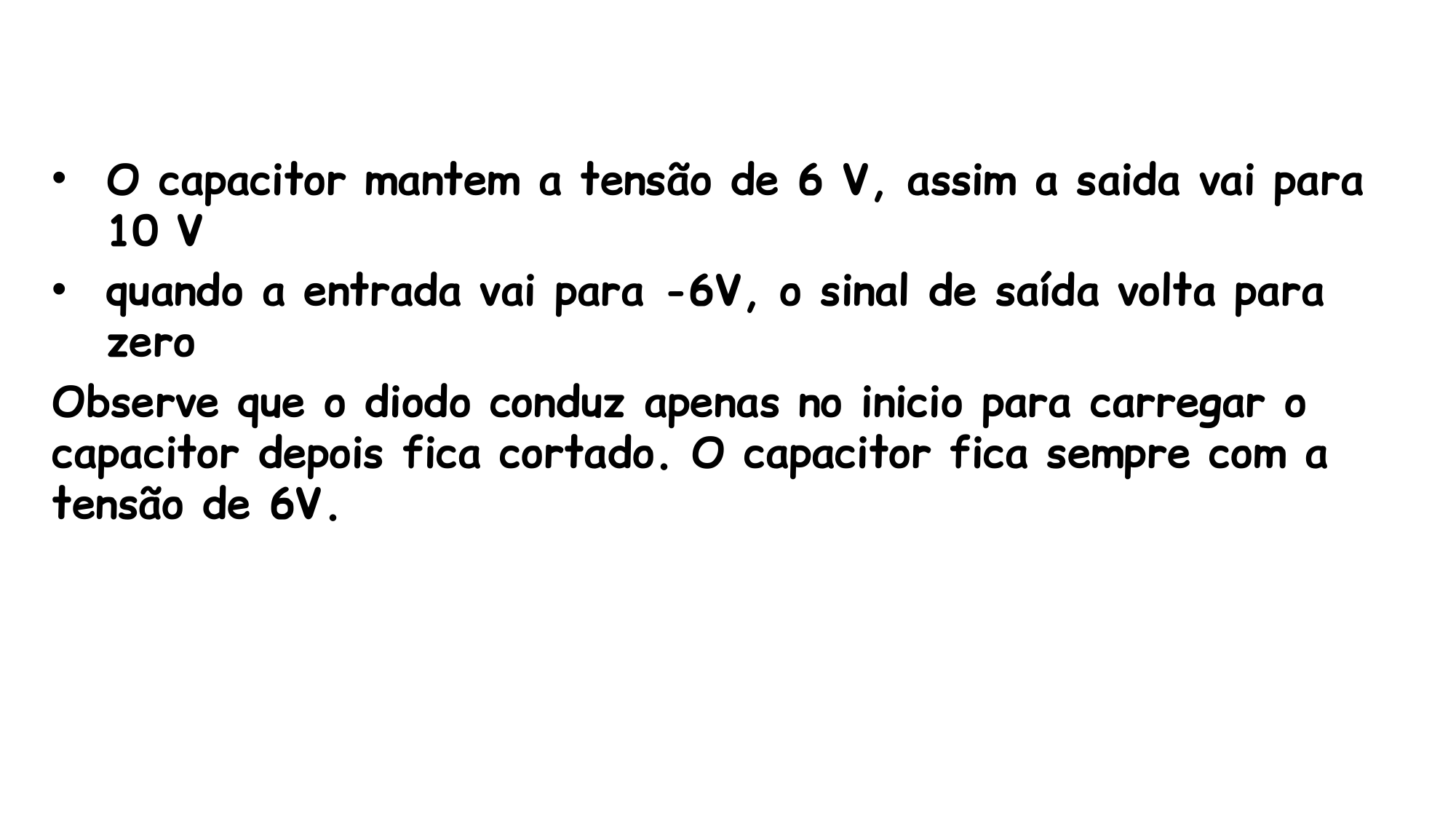

O capacitor mantem a tensão de 6 V, assim a saida vai para 10 V
quando a entrada vai para -6V, o sinal de saída volta para zero
Observe que o diodo conduz apenas no inicio para carregar o capacitor depois fica cortado. O capacitor fica sempre com a tensão de 6V.
408